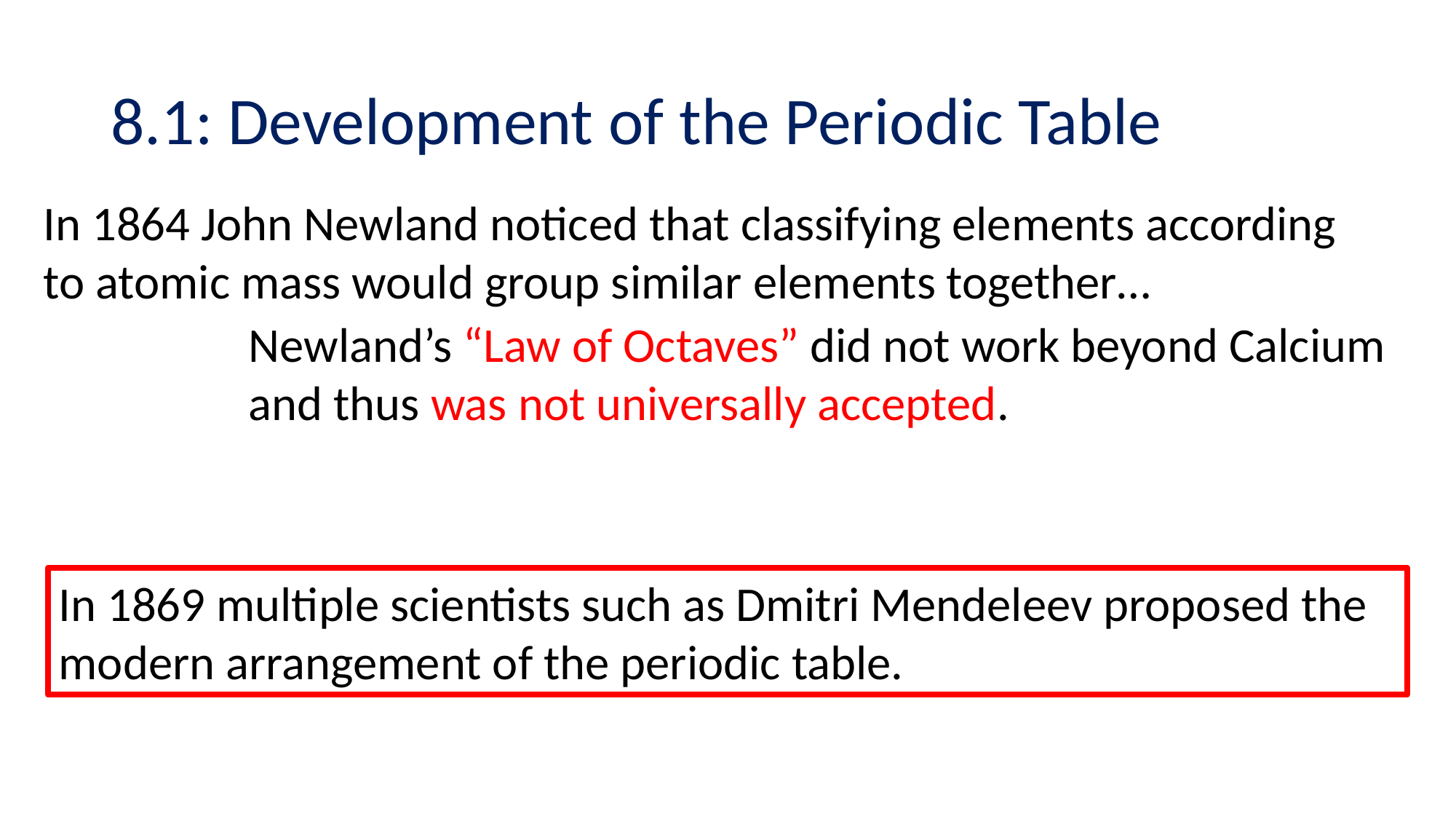

# 8.1: Development of the Periodic Table
In 1864 John Newland noticed that classifying elements according to atomic mass would group similar elements together…
Newland’s “Law of Octaves” did not work beyond Calcium and thus was not universally accepted.
In 1869 multiple scientists such as Dmitri Mendeleev proposed the modern arrangement of the periodic table.